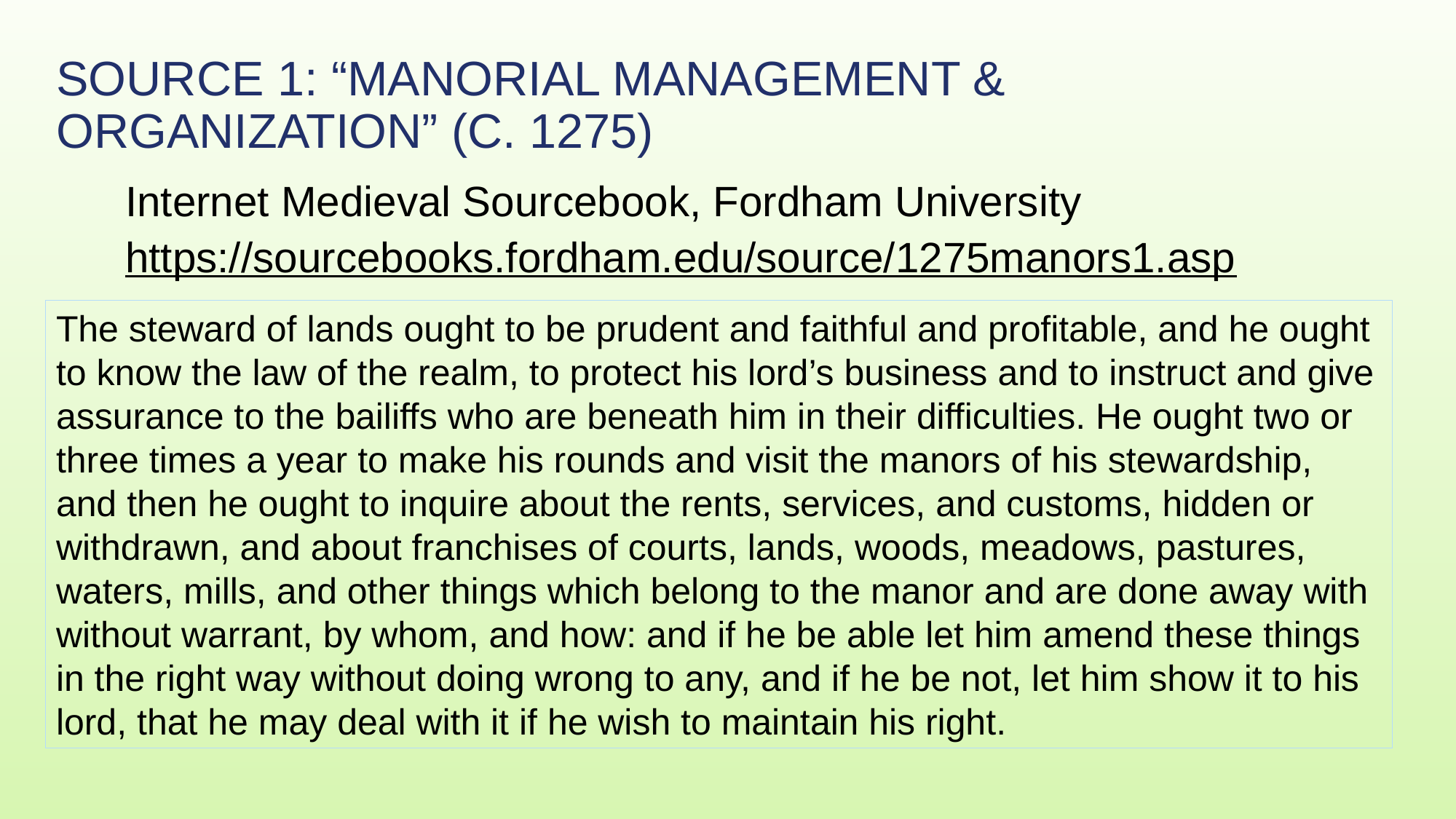

# Source 1: “Manorial Management & Organization” (c. 1275)
Internet Medieval Sourcebook, Fordham University
https://sourcebooks.fordham.edu/source/1275manors1.asp
The steward of lands ought to be prudent and faithful and profitable, and he ought to know the law of the realm, to protect his lord’s business and to instruct and give assurance to the bailiffs who are beneath him in their difficulties. He ought two or three times a year to make his rounds and visit the manors of his stewardship, and then he ought to inquire about the rents, services, and customs, hidden or withdrawn, and about franchises of courts, lands, woods, meadows, pastures, waters, mills, and other things which belong to the manor and are done away with without warrant, by whom, and how: and if he be able let him amend these things in the right way without doing wrong to any, and if he be not, let him show it to his lord, that he may deal with it if he wish to maintain his right.